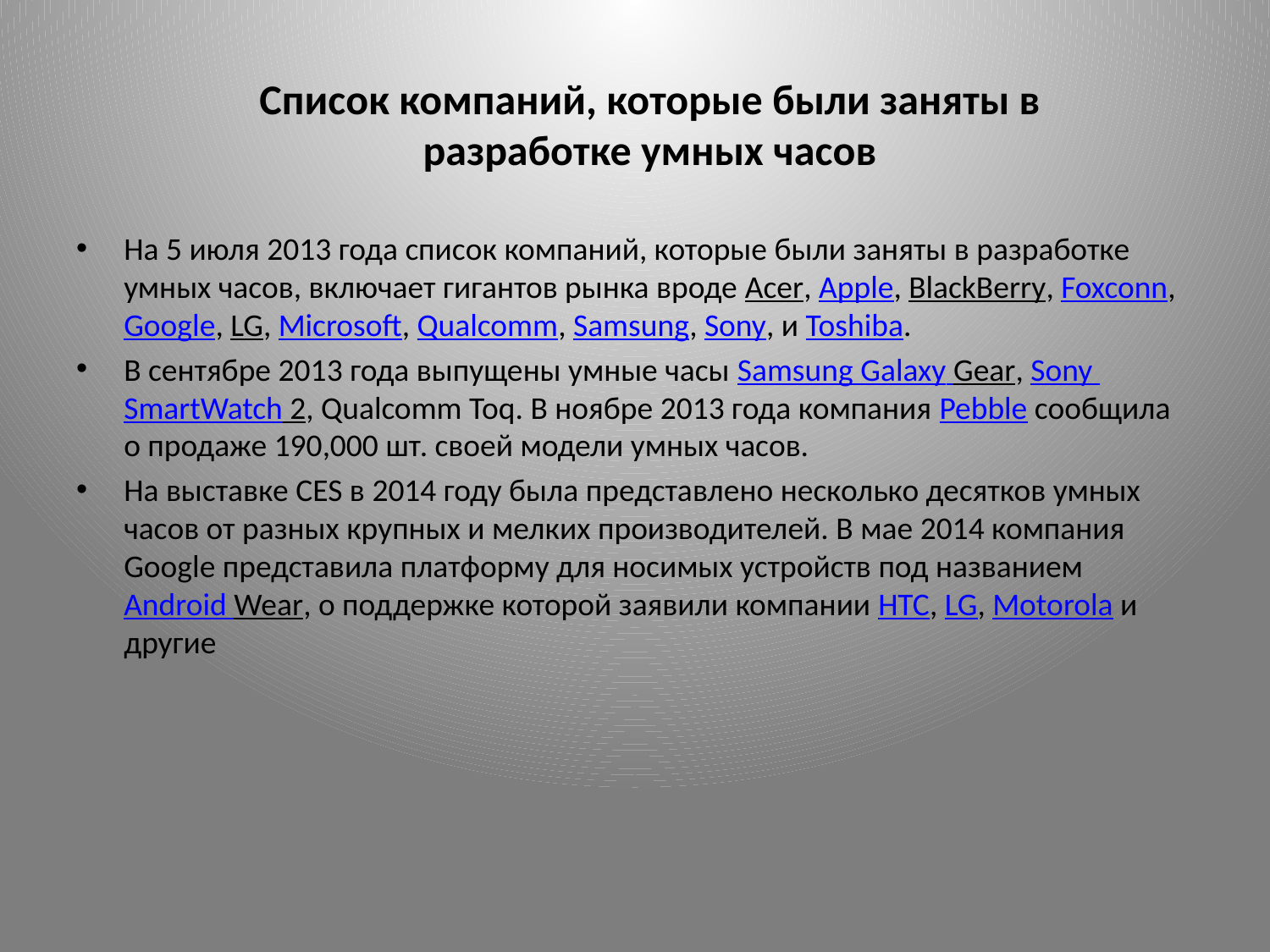

Список компаний, которые были заняты в разработке умных часов
На 5 июля 2013 года список компаний, которые были заняты в разработке умных часов, включает гигантов рынка вроде Acer, Apple, BlackBerry, Foxconn, Google, LG, Microsoft, Qualcomm, Samsung, Sony, и Toshiba.
В сентябре 2013 года выпущены умные часы Samsung Galaxy Gear, Sony SmartWatch 2, Qualcomm Toq. В ноябре 2013 года компания Pebble сообщила о продаже 190,000 шт. своей модели умных часов.
На выставке CES в 2014 году была представлено несколько десятков умных часов от разных крупных и мелких производителей. В мае 2014 компания Google представила платформу для носимых устройств под названием Android Wear, о поддержке которой заявили компании HTC, LG, Motorola и другие